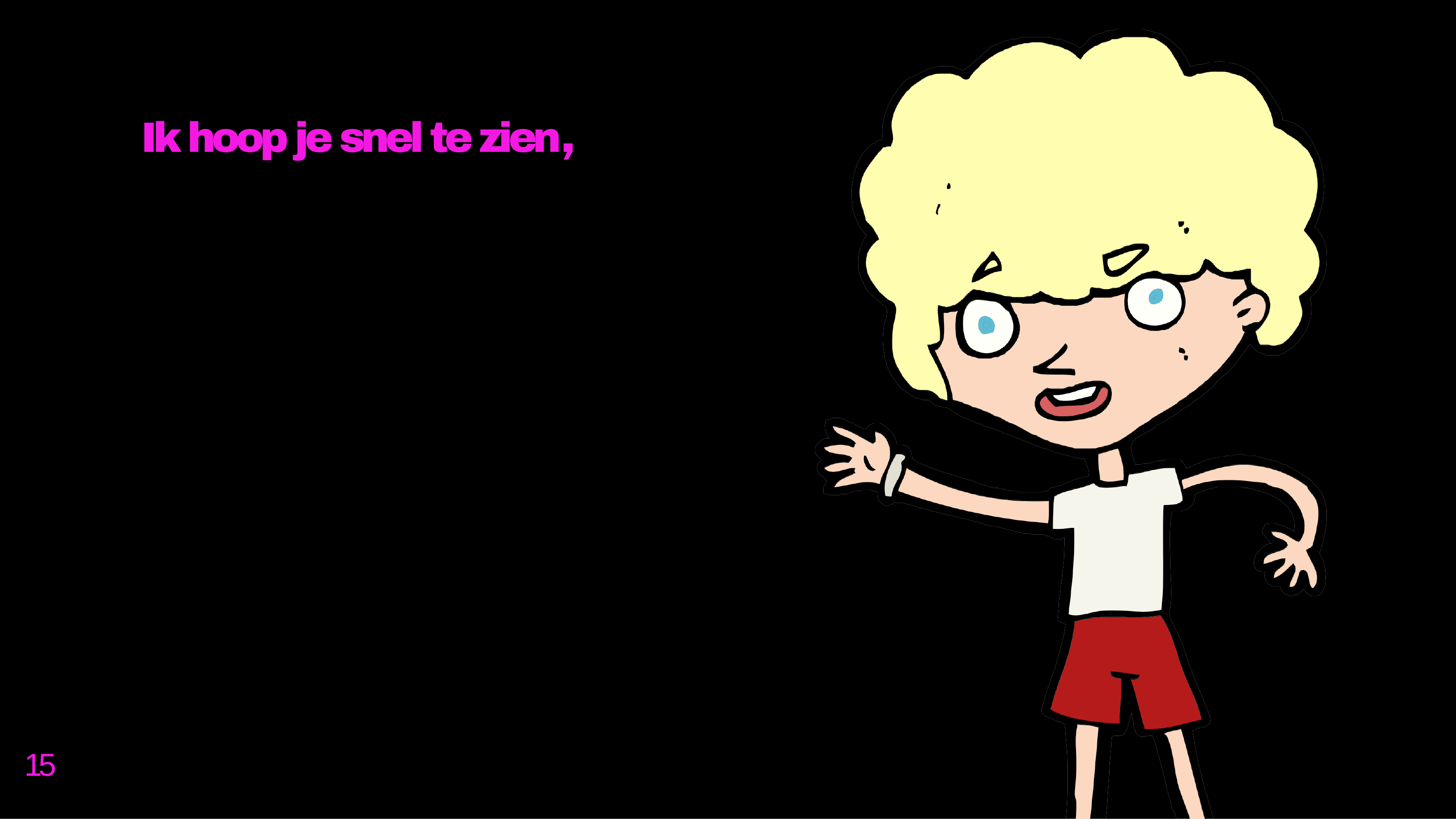

# Ik hoop je snel te zien,

15